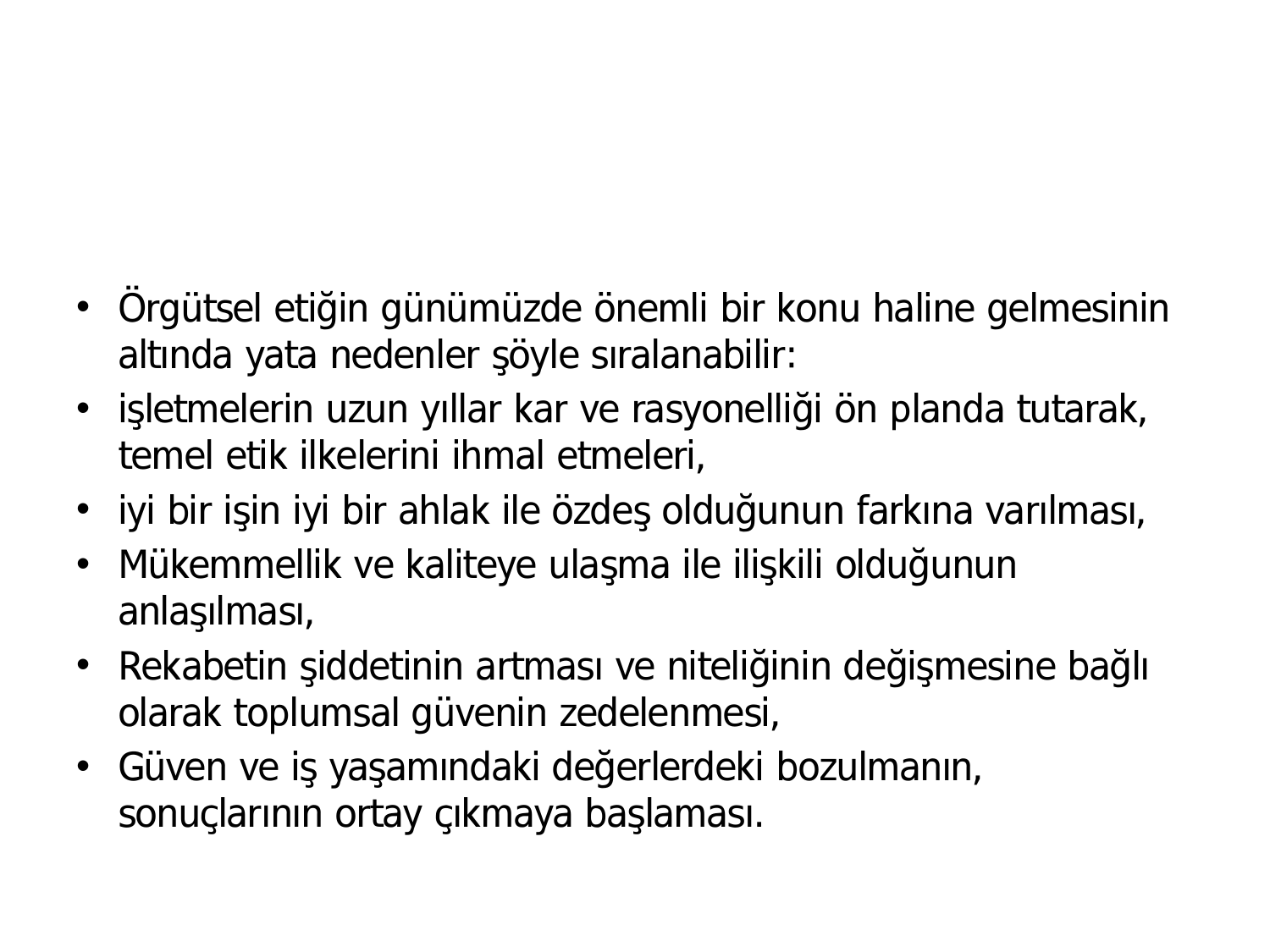

#

Örgütsel etiğin günümüzde önemli bir konu haline gelmesinin altında yata nedenler şöyle sıralanabilir:
işletmelerin uzun yıllar kar ve rasyonelliği ön planda tutarak, temel etik ilkelerini ihmal etmeleri,
iyi bir işin iyi bir ahlak ile özdeş olduğunun farkına varılması,
Mükemmellik ve kaliteye ulaşma ile ilişkili olduğunun anlaşılması,
Rekabetin şiddetinin artması ve niteliğinin değişmesine bağlı olarak toplumsal güvenin zedelenmesi,
Güven ve iş yaşamındaki değerlerdeki bozulmanın, sonuçlarının ortay çıkmaya başlaması.